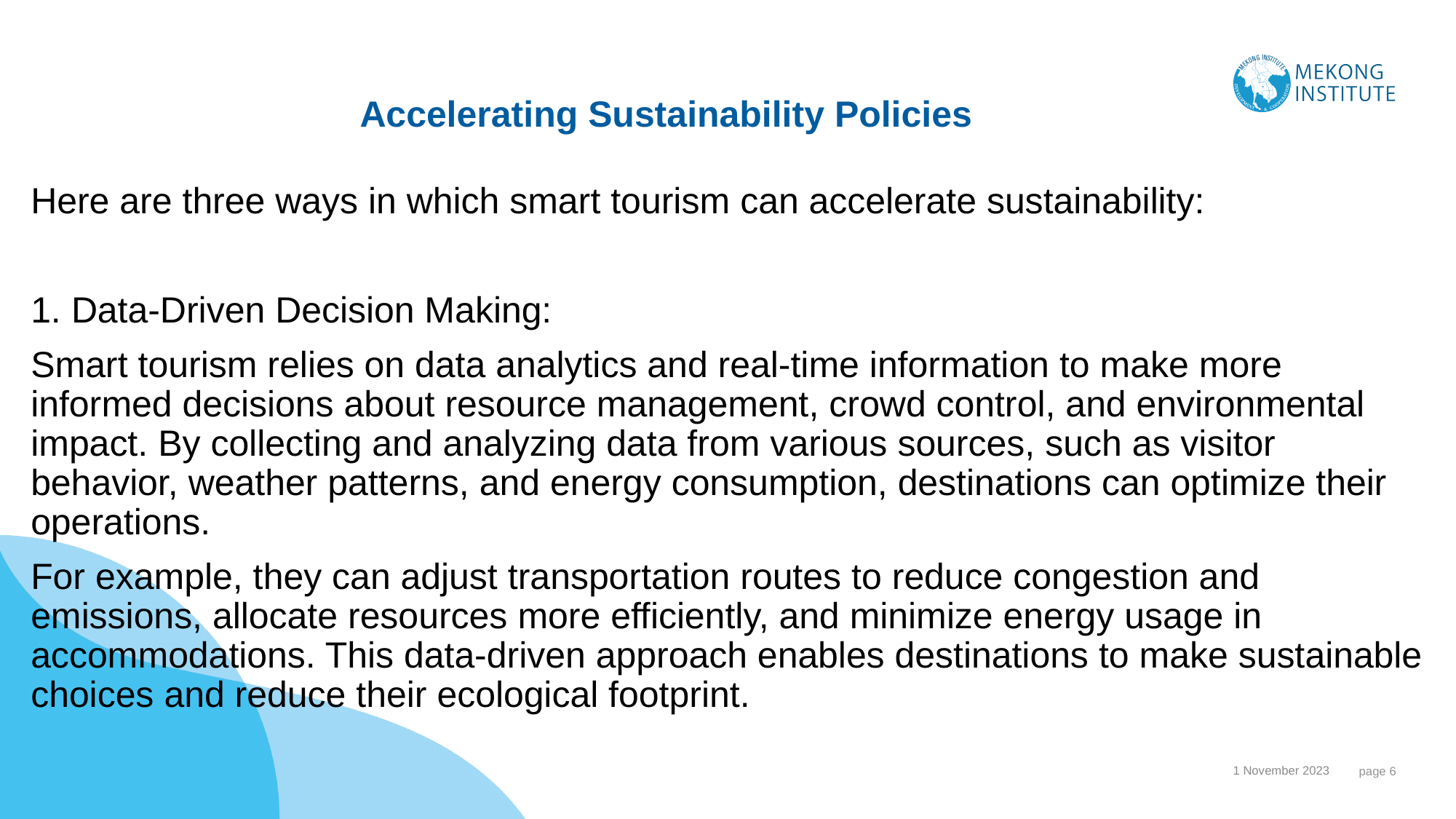

# Accelerating Sustainability Policies
Here are three ways in which smart tourism can accelerate sustainability:

1. Data-Driven Decision Making:
Smart tourism relies on data analytics and real-time information to make more informed decisions about resource management, crowd control, and environmental impact. By collecting and analyzing data from various sources, such as visitor behavior, weather patterns, and energy consumption, destinations can optimize their operations.
For example, they can adjust transportation routes to reduce congestion and emissions, allocate resources more efficiently, and minimize energy usage in accommodations. This data-driven approach enables destinations to make sustainable choices and reduce their ecological footprint.
1 November 2023
 page 6